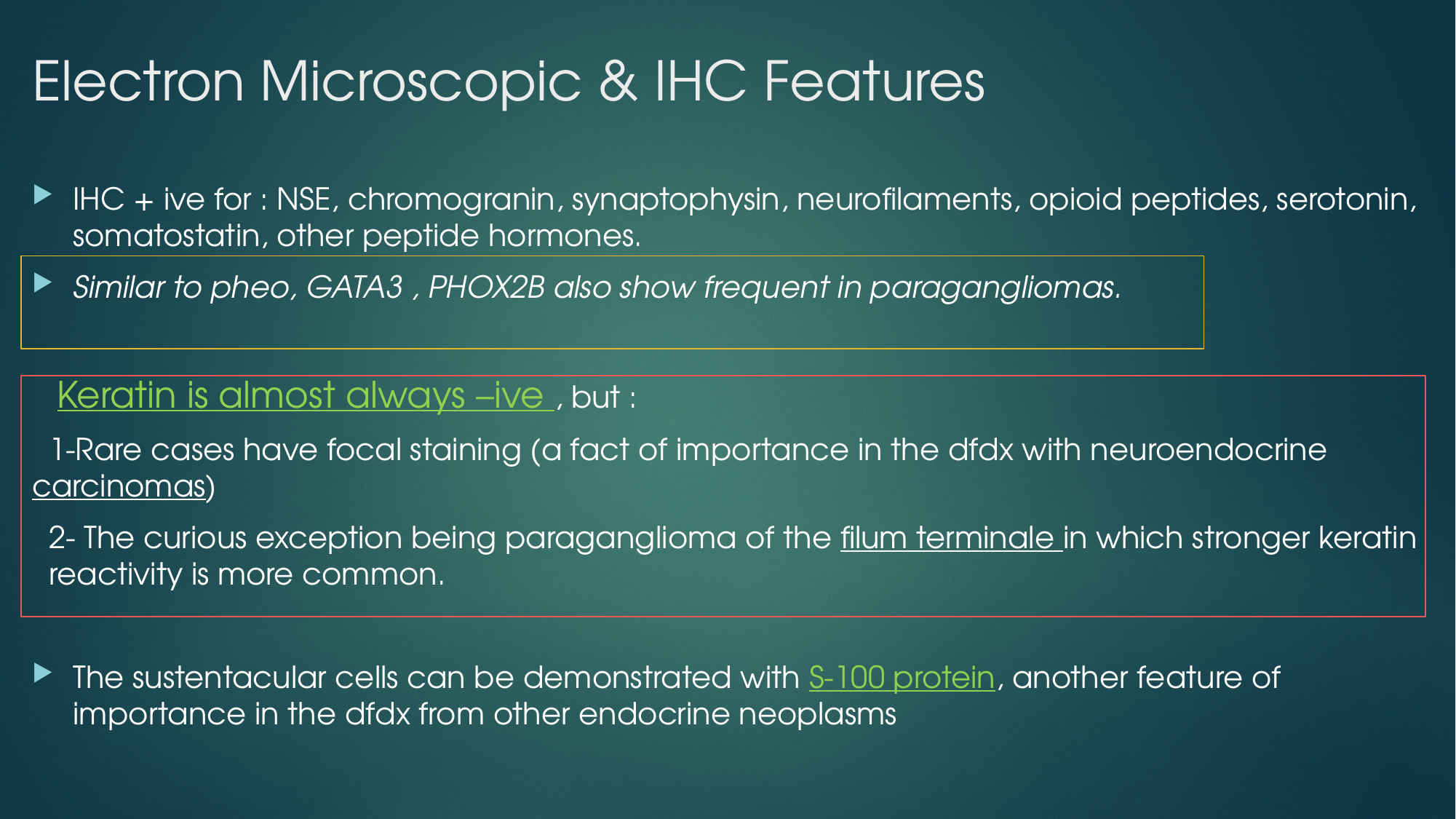

# Electron Microscopic & IHC Features
IHC + ive for : NSE, chromogranin, synaptophysin, neurofilaments, opioid peptides, serotonin, somatostatin, other peptide hormones.
Similar to pheo, GATA3 , PHOX2B also show frequent in paragangliomas.

   Keratin is almost always –ive , but :
  1-Rare cases have focal staining (a fact of importance in the dfdx with neuroendocrine carcinomas)
  2- The curious exception being paraganglioma of the filum terminale in which stronger keratin      reactivity is more common.

The sustentacular cells can be demonstrated with S-100 protein, another feature of importance in the dfdx from other endocrine neoplasms